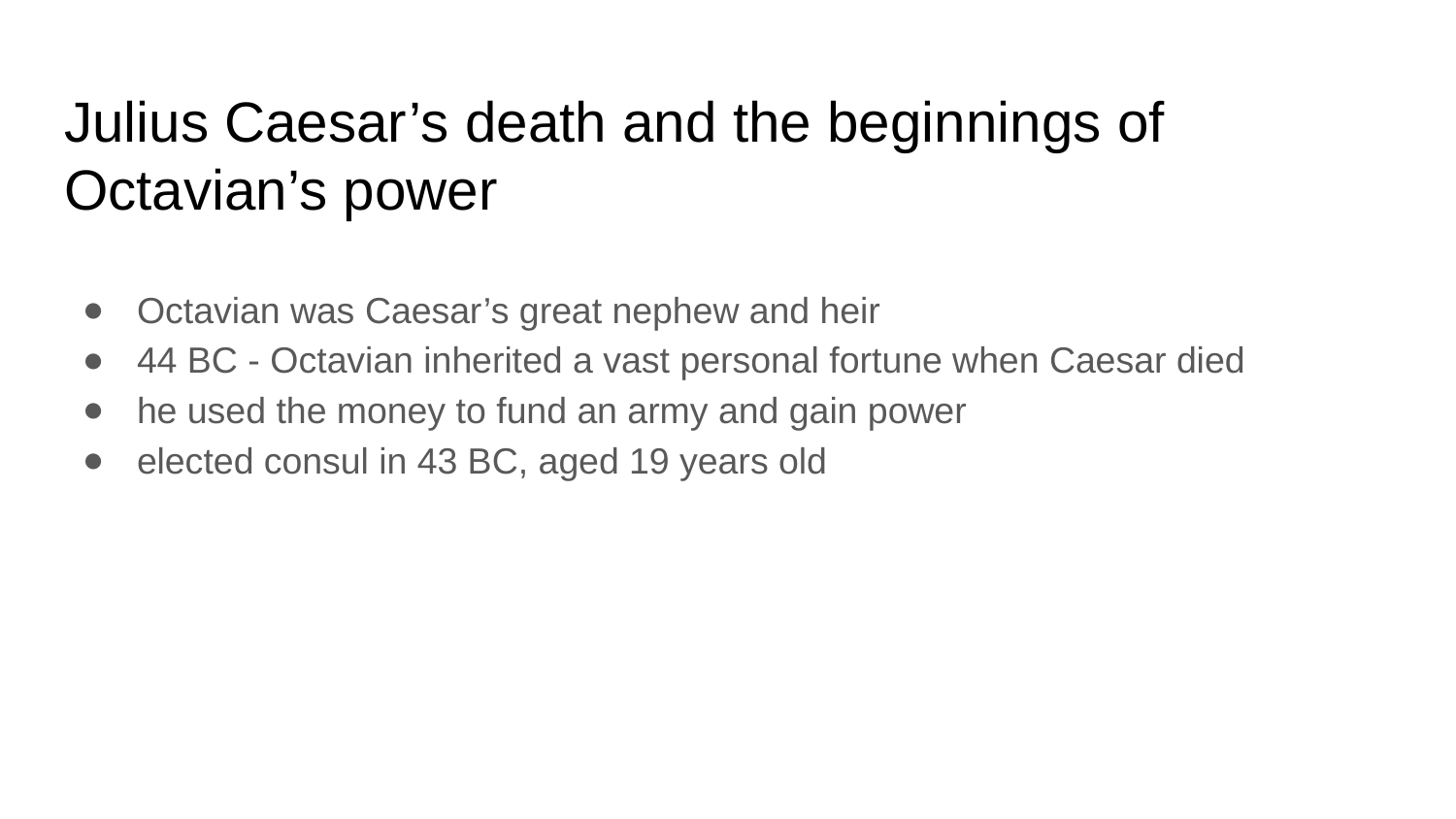

# Julius Caesar’s death and the beginnings of Octavian’s power

Octavian was Caesar’s great nephew and heir
44 BC - Octavian inherited a vast personal fortune when Caesar died
he used the money to fund an army and gain power
elected consul in 43 BC, aged 19 years old